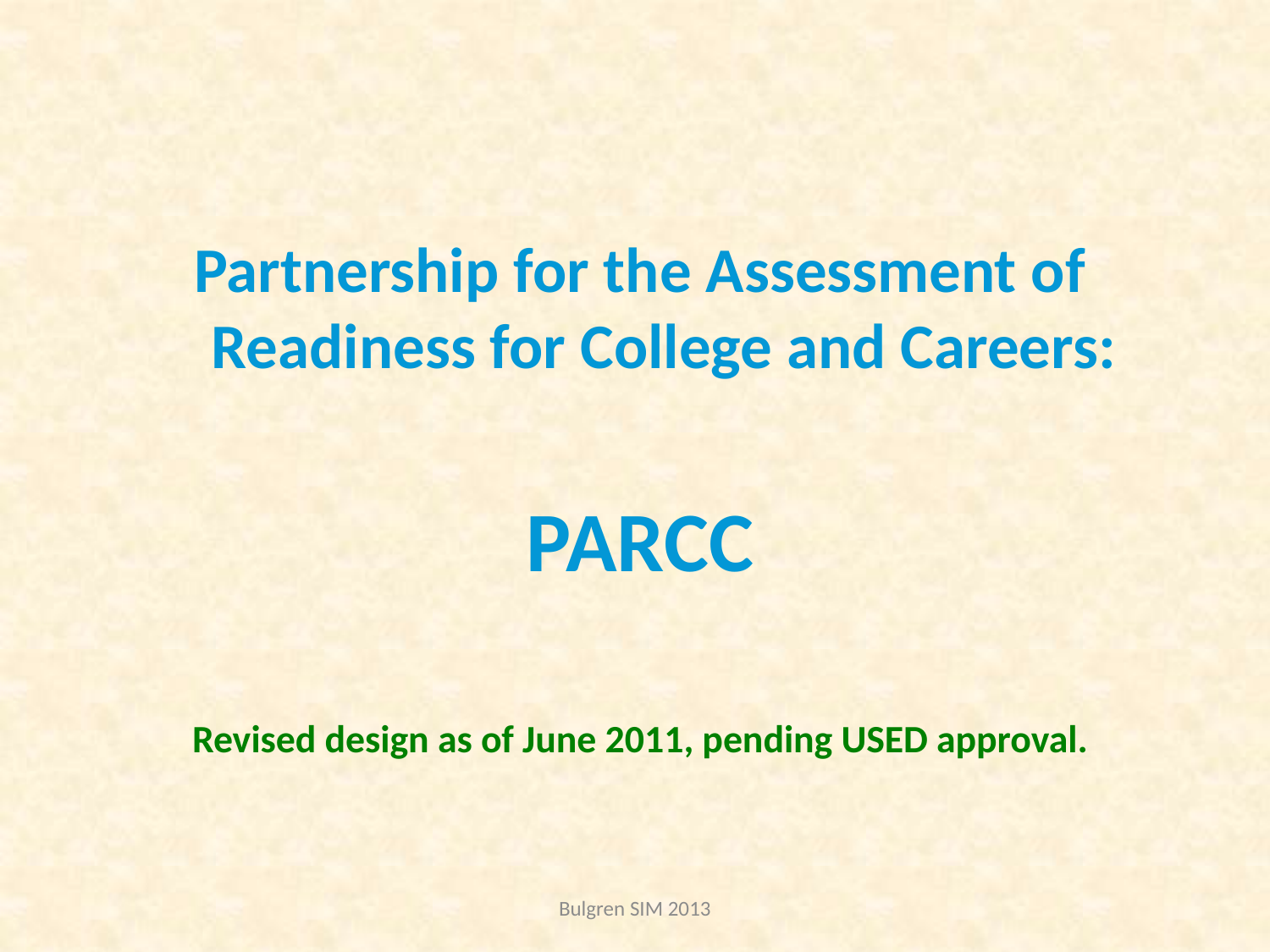

Partnership for the Assessment of Readiness for College and Careers:

PARCC

Revised design as of June 2011, pending USED approval.
Bulgren SIM 2013